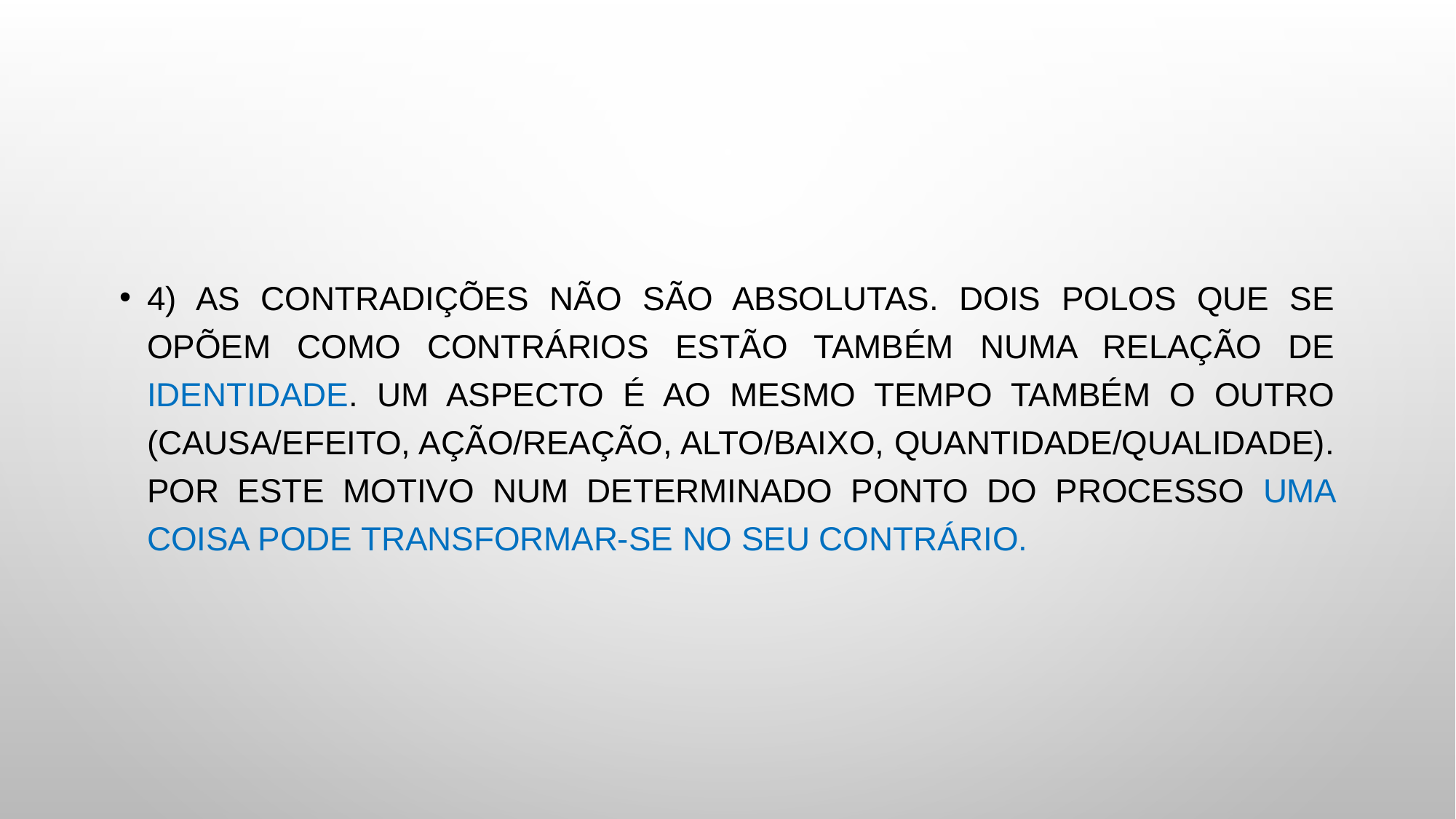

4) As contradições não são absolutas. Dois polos que se opõem como contrários estão também numa relação de identidade. Um aspecto é ao mesmo tempo também o outro (causa/efeito, ação/reação, alto/baixo, quantidade/qualidade). Por este motivo num determinado ponto do processo uma coisa pode transformar-se no seu contrário.